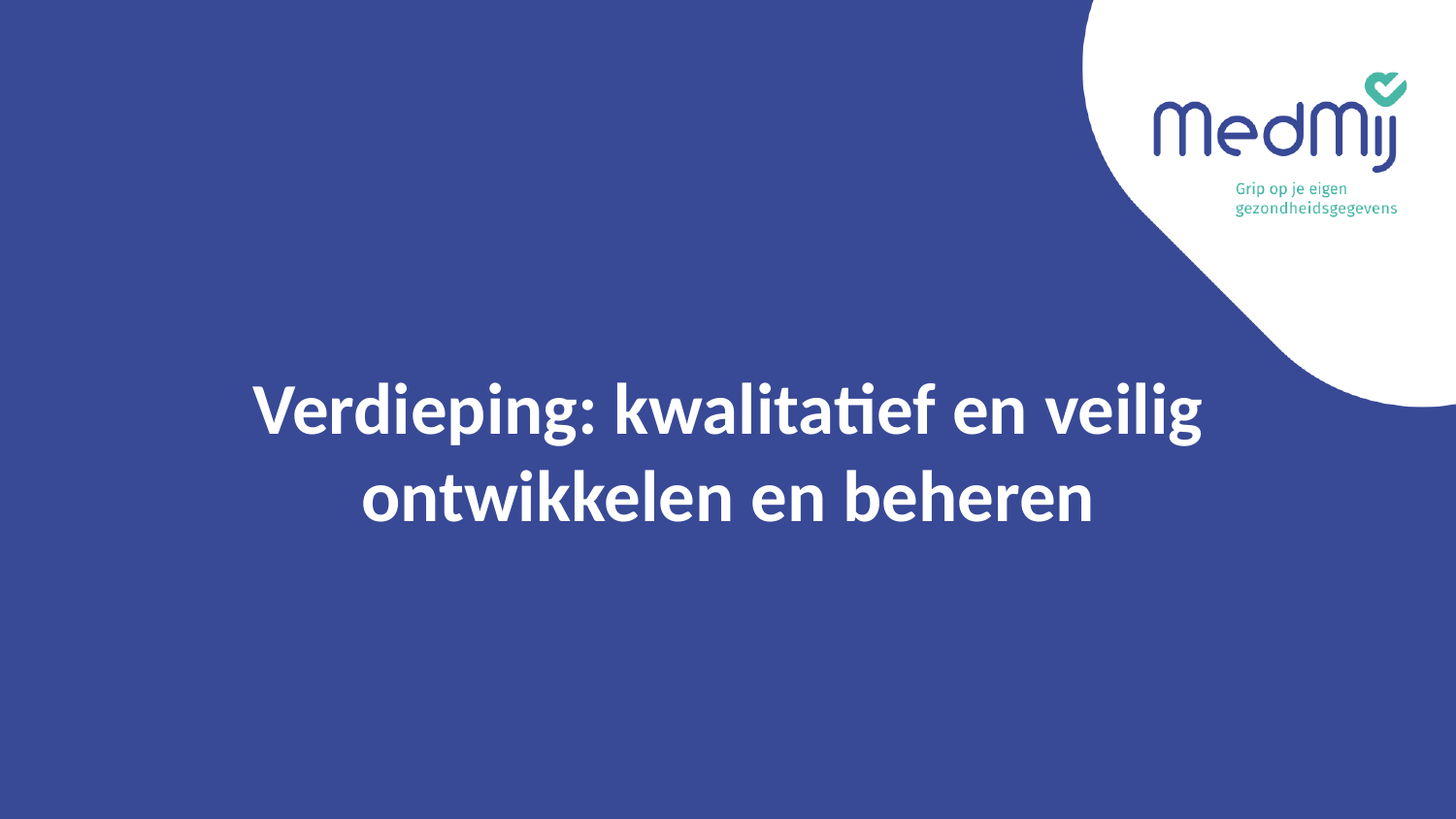

# Verdieping: kwalitatief en veilig ontwikkelen en beheren